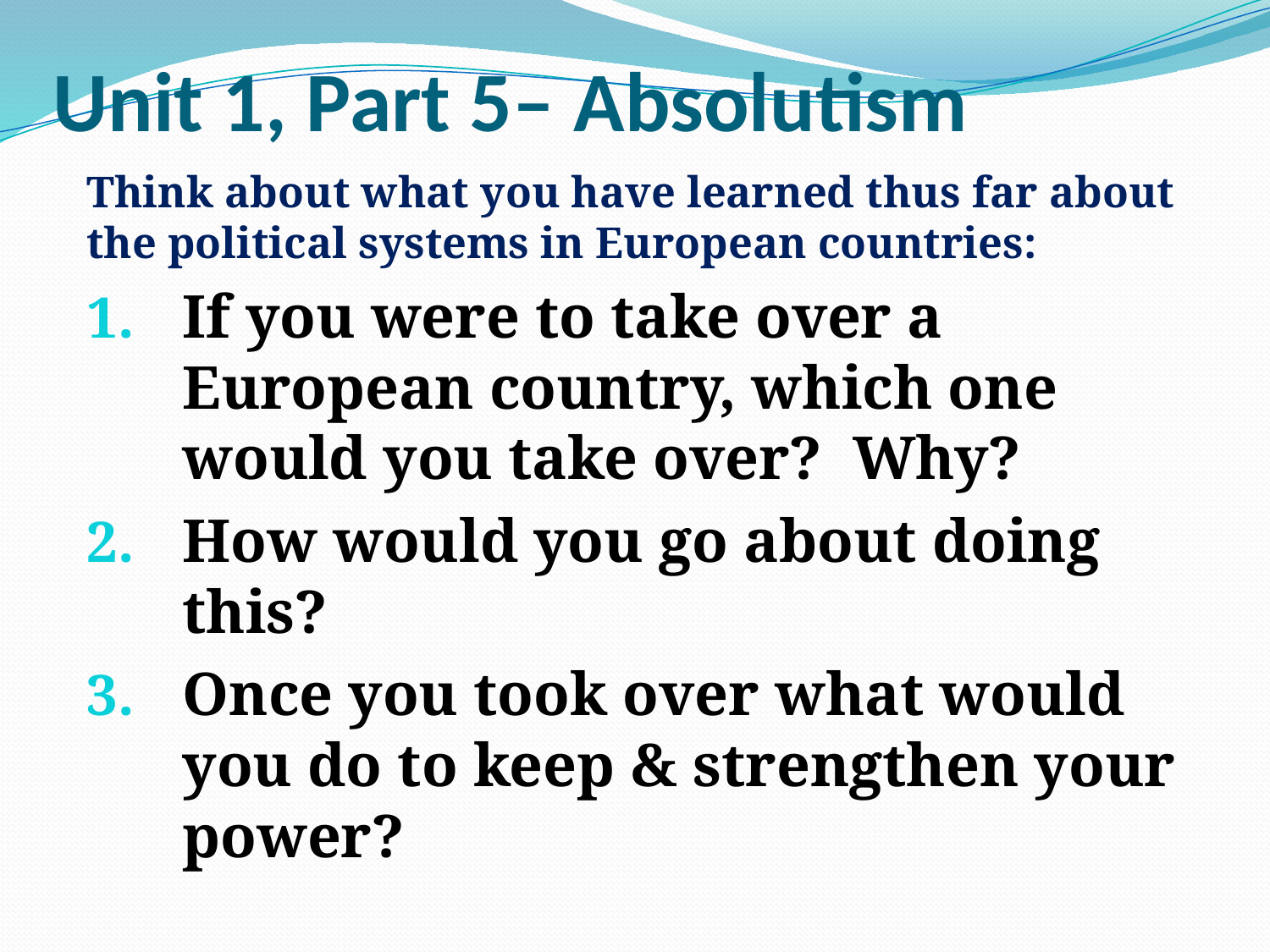

# Unit 1, Part 5– Absolutism
Think about what you have learned thus far about the political systems in European countries:
If you were to take over a European country, which one would you take over?  Why?
How would you go about doing this?
Once you took over what would you do to keep & strengthen your power?